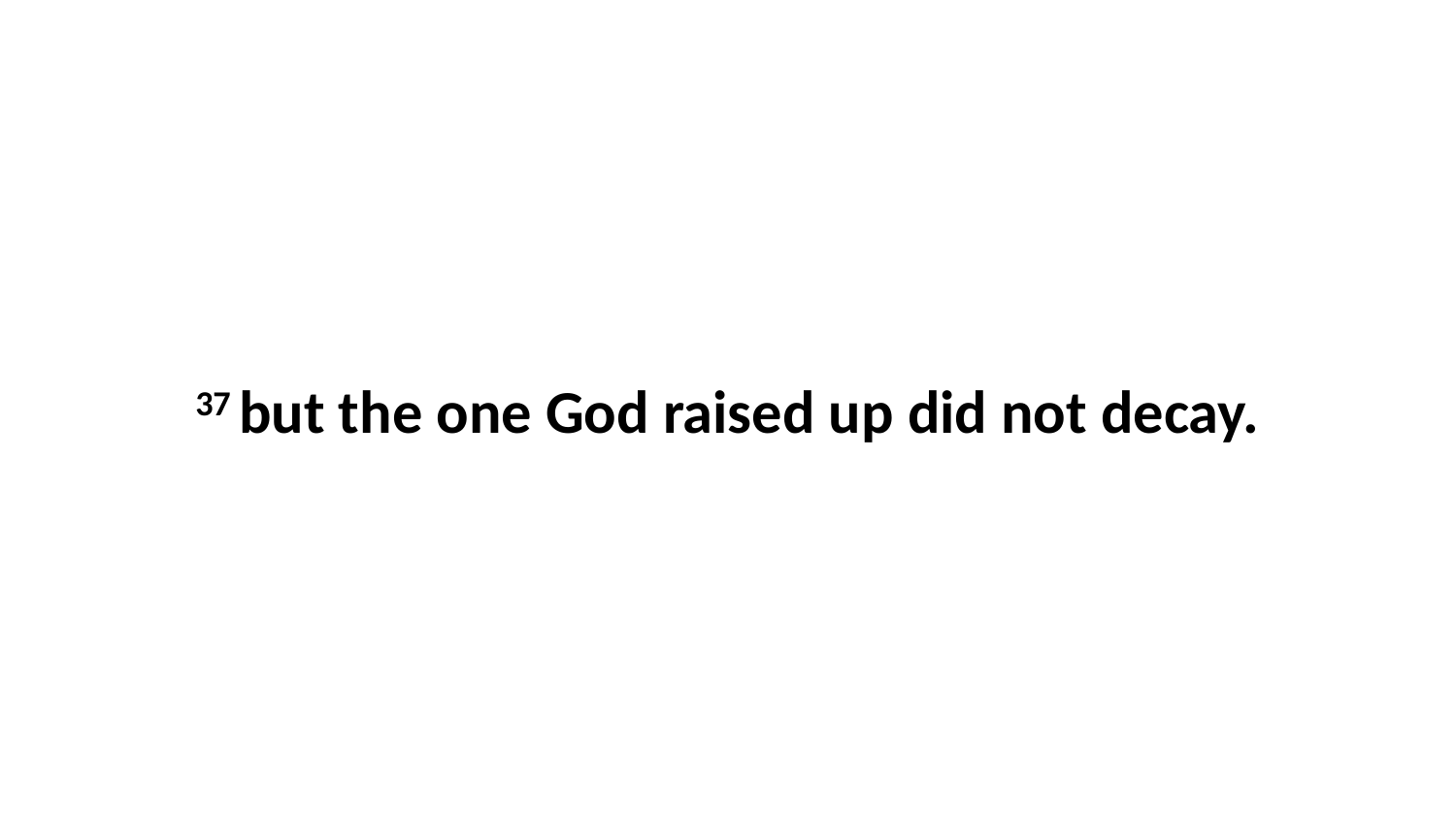

37 but the one God raised up did not decay.